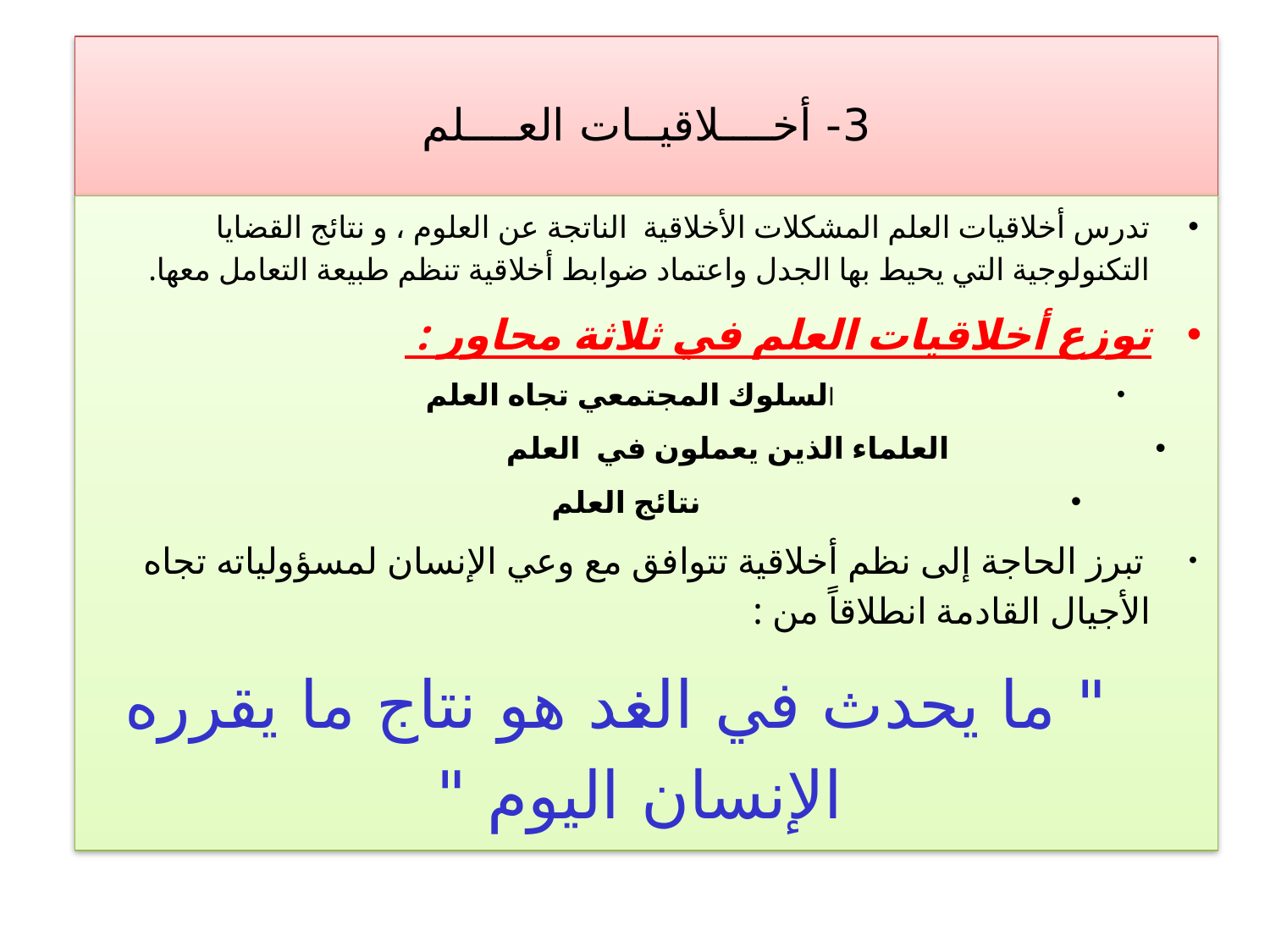

# 3- أخــــلاقيــات العــــلم
تدرس أخلاقيات العلم المشكلات الأخلاقية  الناتجة عن العلوم ، و نتائج القضايا التكنولوجية التي يحيط بها الجدل واعتماد ضوابط أخلاقية تنظم طبيعة التعامل معها.
توزع أخلاقيات العلم في ثلاثة محاور :
السلوك المجتمعي تجاه العلم
العلماء الذين يعملون في  العلم
نتائج العلم
 تبرز الحاجة إلى نظم أخلاقية تتوافق مع وعي الإنسان لمسؤولياته تجاه الأجيال القادمة انطلاقاً من :
    " ما يحدث في الغد هو نتاج ما يقرره الإنسان اليوم "